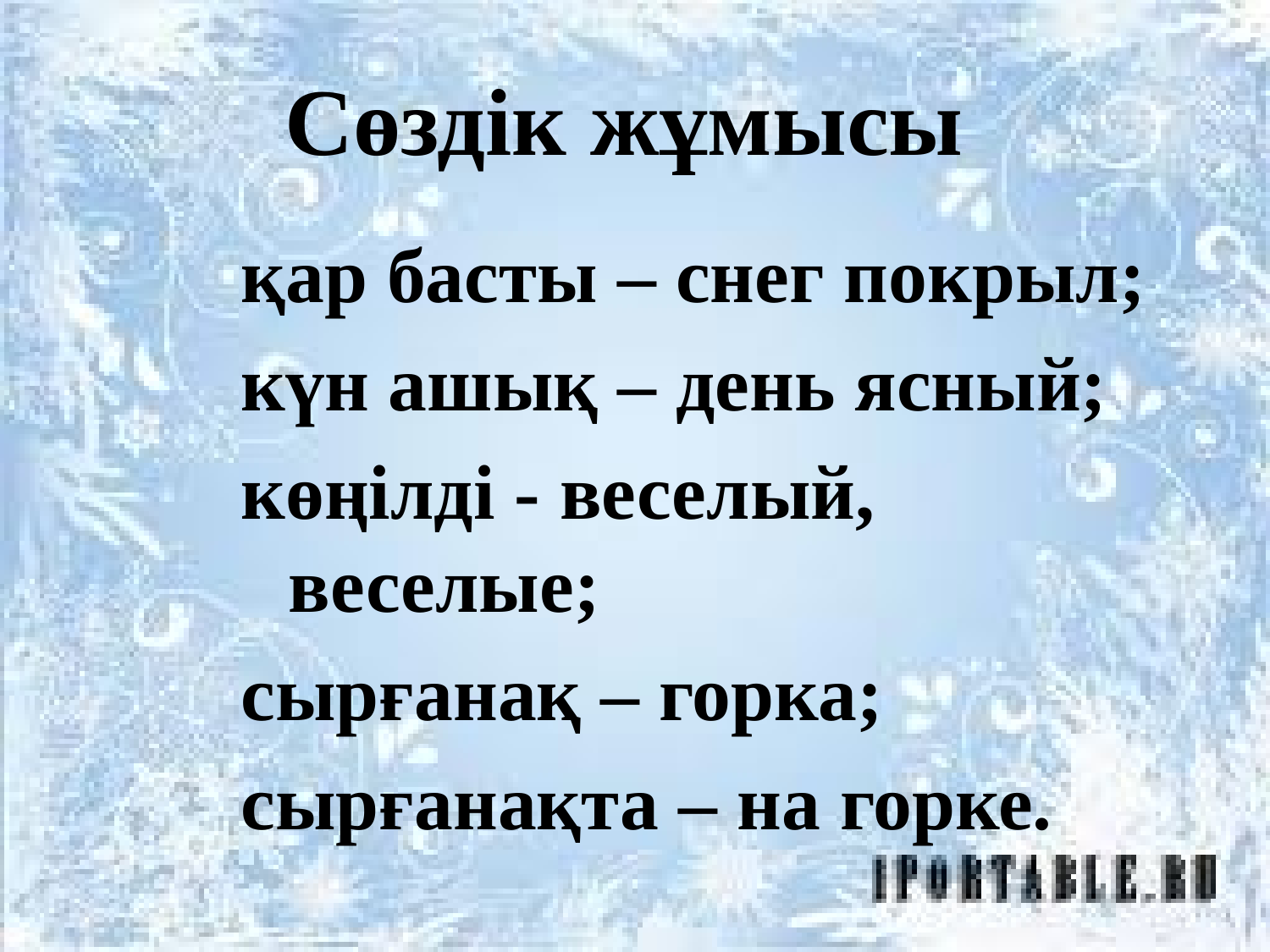

# Сөздік жұмысы
қар басты – снег покрыл;
күн ашық – день ясный;
көңілді - веселый, веселые;
сырғанақ – горка;
сырғанақта – на горке.